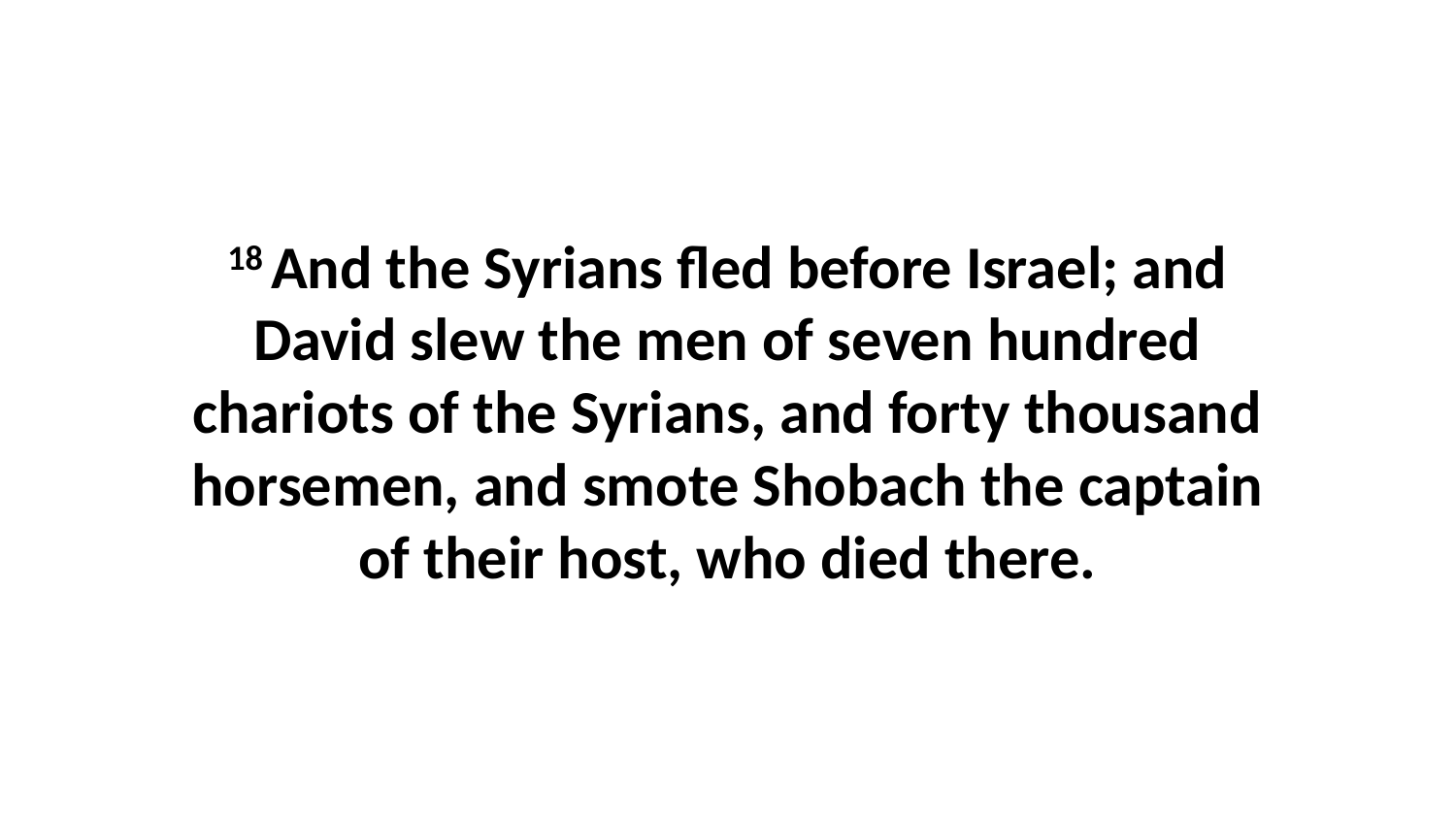

18 And the Syrians fled before Israel; and David slew the men of seven hundred chariots of the Syrians, and forty thousand horsemen, and smote Shobach the captain of their host, who died there.